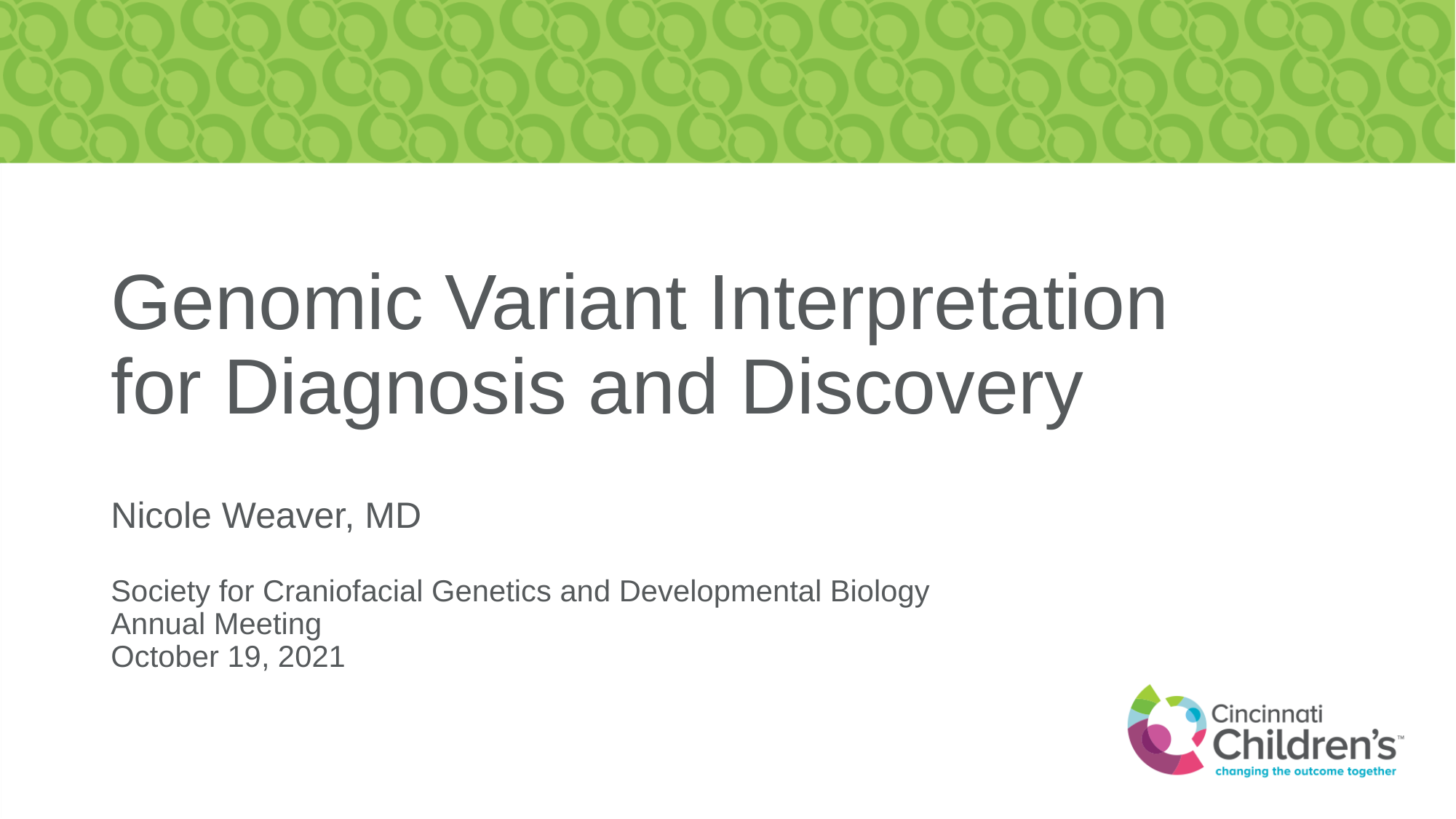

# Genomic Variant Interpretation for Diagnosis and Discovery
Nicole Weaver, MD

Society for Craniofacial Genetics and Developmental Biology
Annual Meeting
October 19, 2021